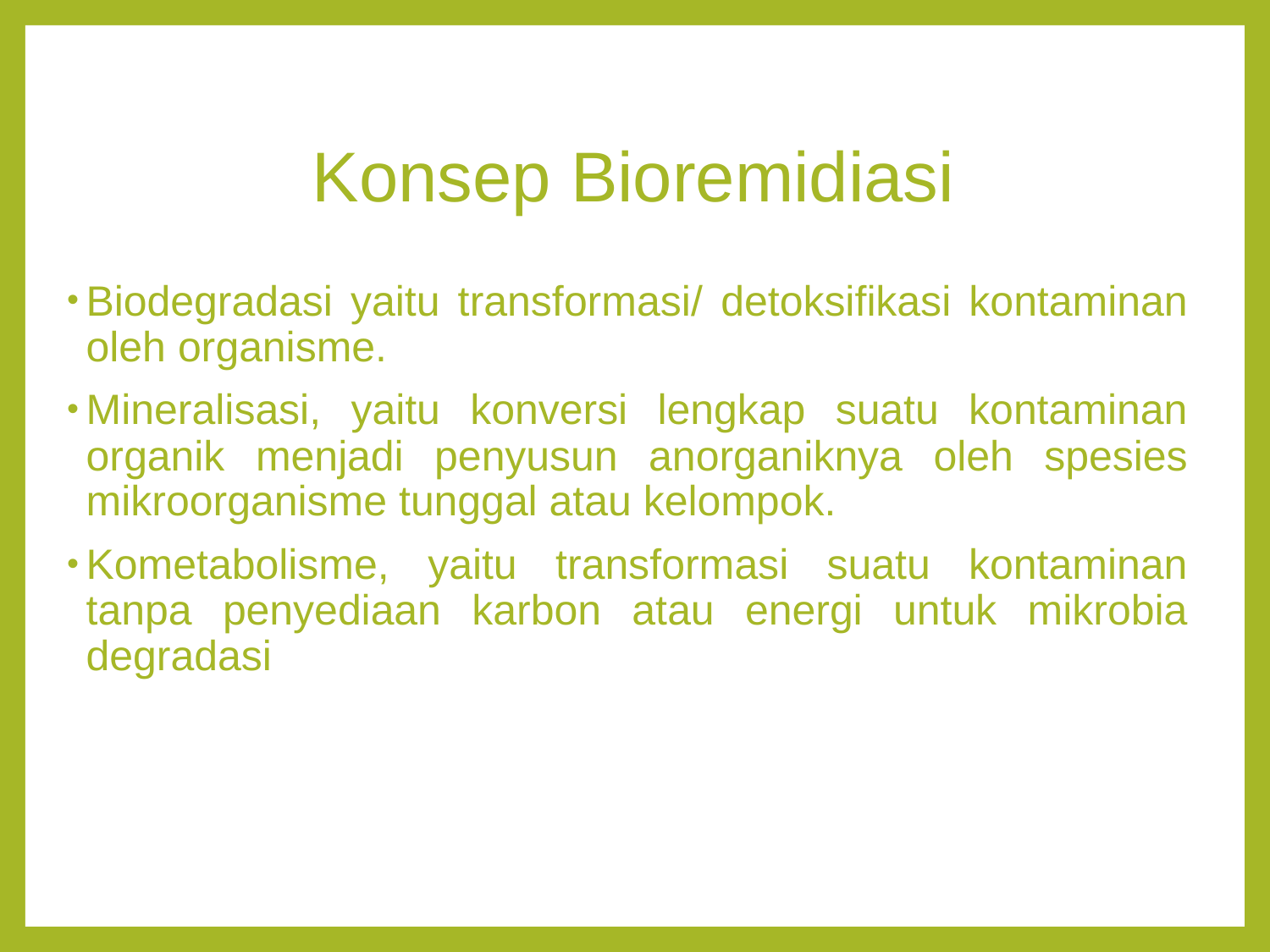

# Konsep Bioremidiasi
Biodegradasi yaitu transformasi/ detoksifikasi kontaminan oleh organisme.
Mineralisasi, yaitu konversi lengkap suatu kontaminan organik menjadi penyusun anorganiknya oleh spesies mikroorganisme tunggal atau kelompok.
Kometabolisme, yaitu transformasi suatu kontaminan tanpa penyediaan karbon atau energi untuk mikrobia degradasi